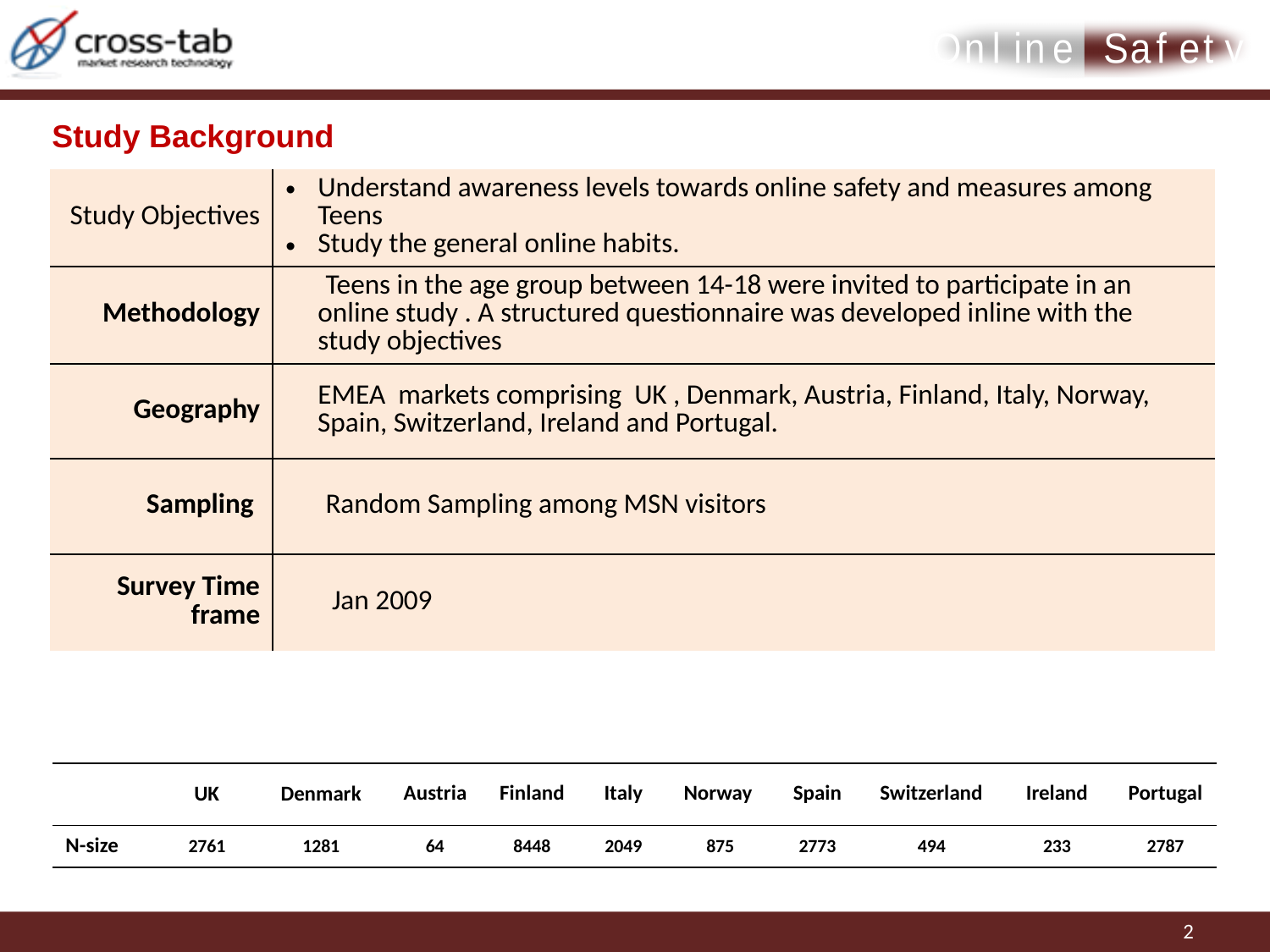

Study Background
| Study Objectives | Understand awareness levels towards online safety and measures among Teens Study the general online habits. |
| --- | --- |
| Methodology | Teens in the age group between 14-18 were invited to participate in an online study . A structured questionnaire was developed inline with the study objectives |
| Geography | EMEA markets comprising UK , Denmark, Austria, Finland, Italy, Norway, Spain, Switzerland, Ireland and Portugal. |
| Sampling | Random Sampling among MSN visitors |
| Survey Time frame | Jan 2009 |
|  | UK | Denmark | Austria | Finland | Italy | Norway | Spain | Switzerland | Ireland | Portugal |
| --- | --- | --- | --- | --- | --- | --- | --- | --- | --- | --- |
| N-size | 2761 | 1281 | 64 | 8448 | 2049 | 875 | 2773 | 494 | 233 | 2787 |
2